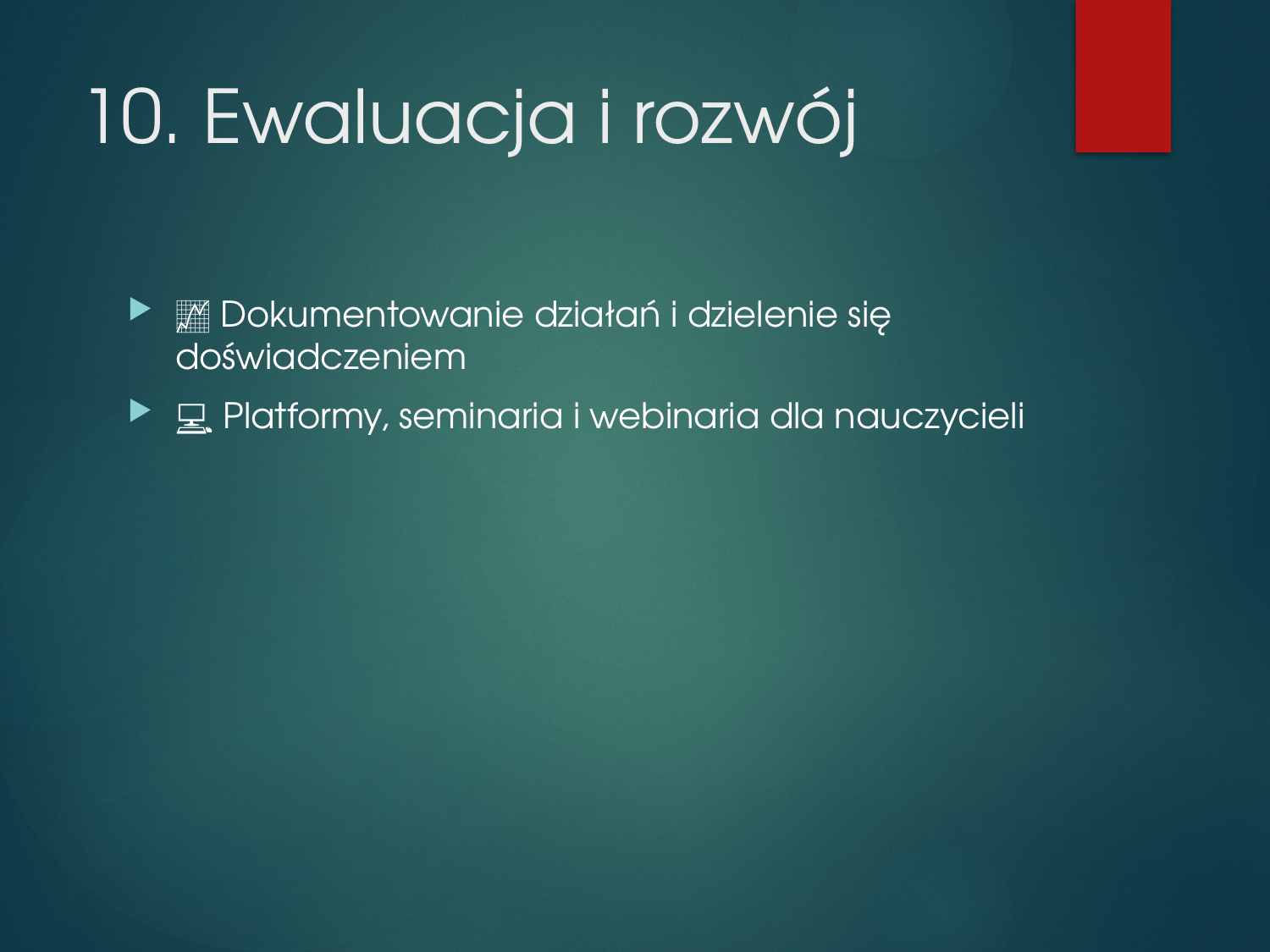

# 10. Ewaluacja i rozwój
📈 Dokumentowanie działań i dzielenie się doświadczeniem
💻 Platformy, seminaria i webinaria dla nauczycieli